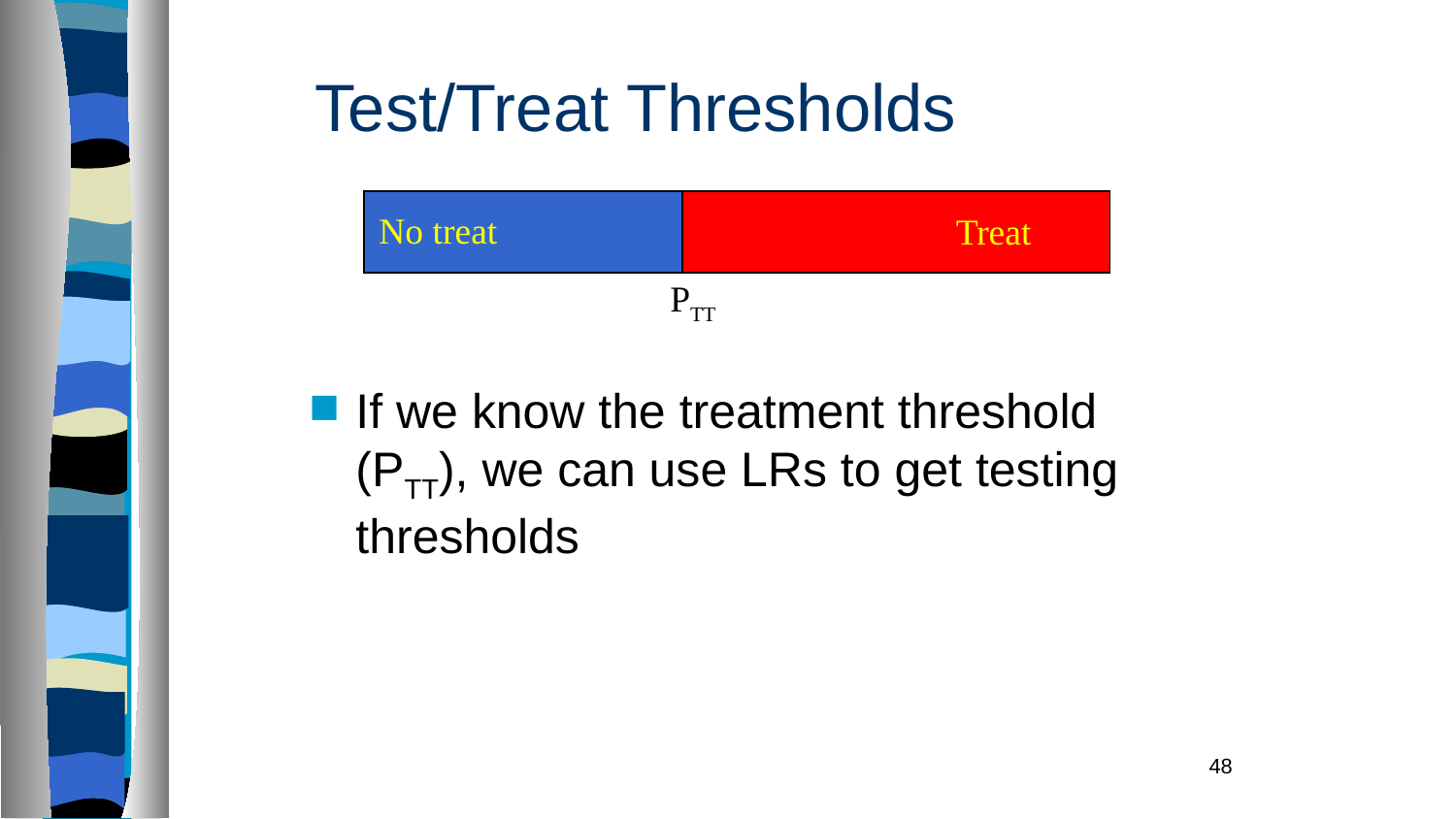

Test/Treat Thresholds

No treat
Treat
PTT
If we know the treatment threshold (PTT), we can use LRs to get testing thresholds

48